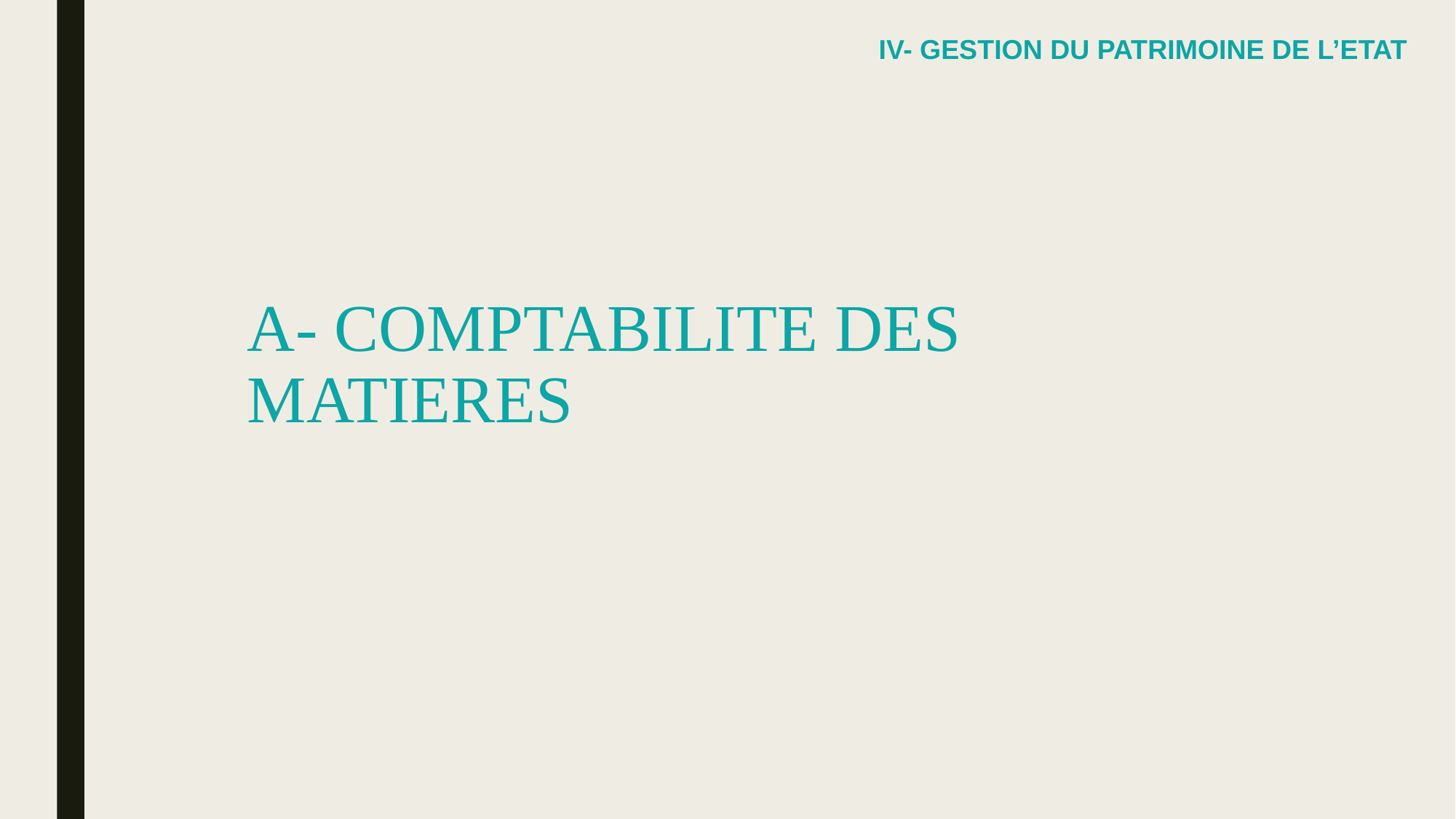

IV- GESTION DU PATRIMOINE DE L’ETAT
# A- COMPTABILITE DES MATIERES